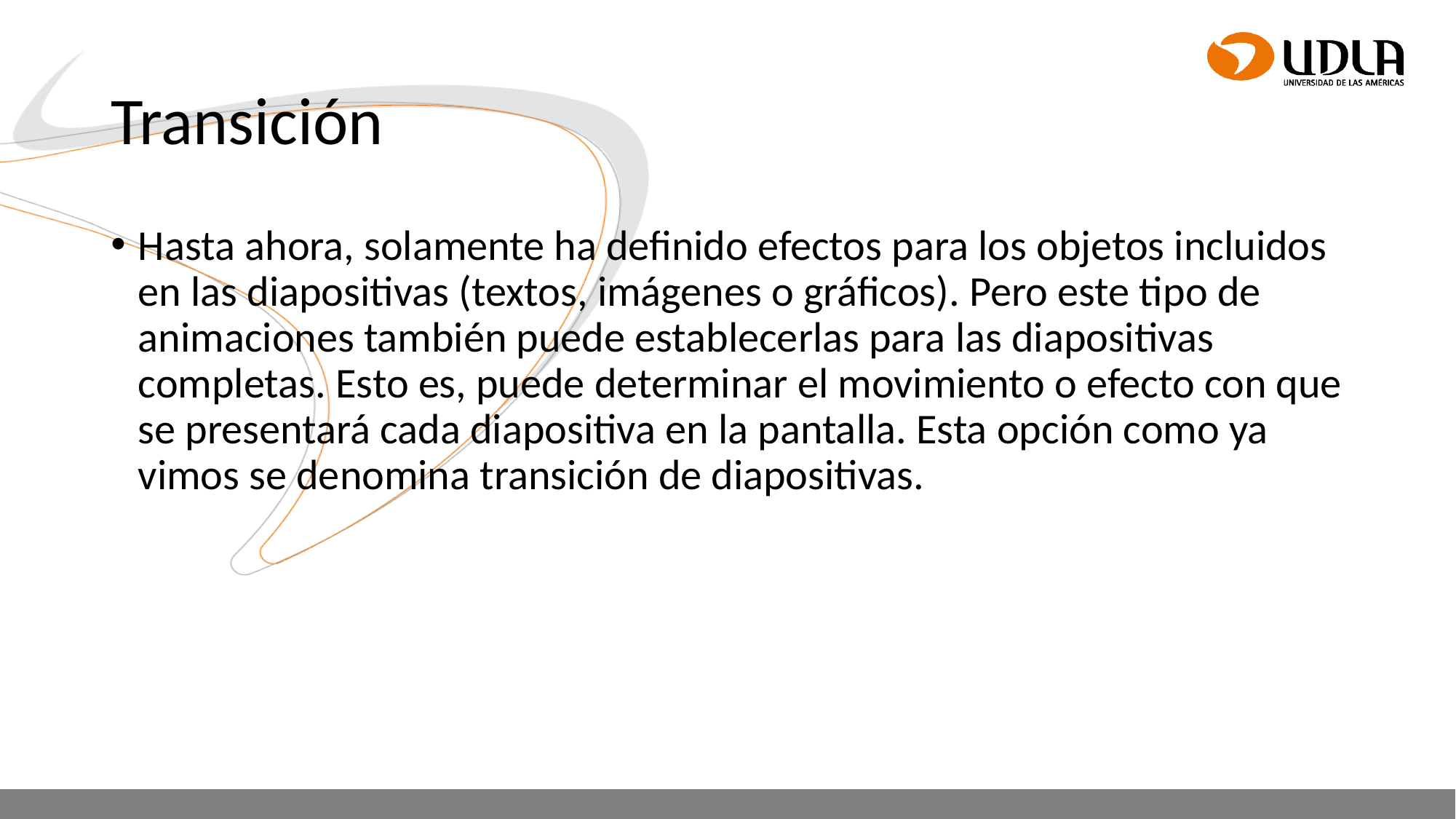

# Transición
Hasta ahora, solamente ha definido efectos para los objetos incluidos en las diapositivas (textos, imágenes o gráficos). Pero este tipo de animaciones también puede establecerlas para las diapositivas completas. Esto es, puede determinar el movimiento o efecto con que se presentará cada diapositiva en la pantalla. Esta opción como ya vimos se denomina transición de diapositivas.